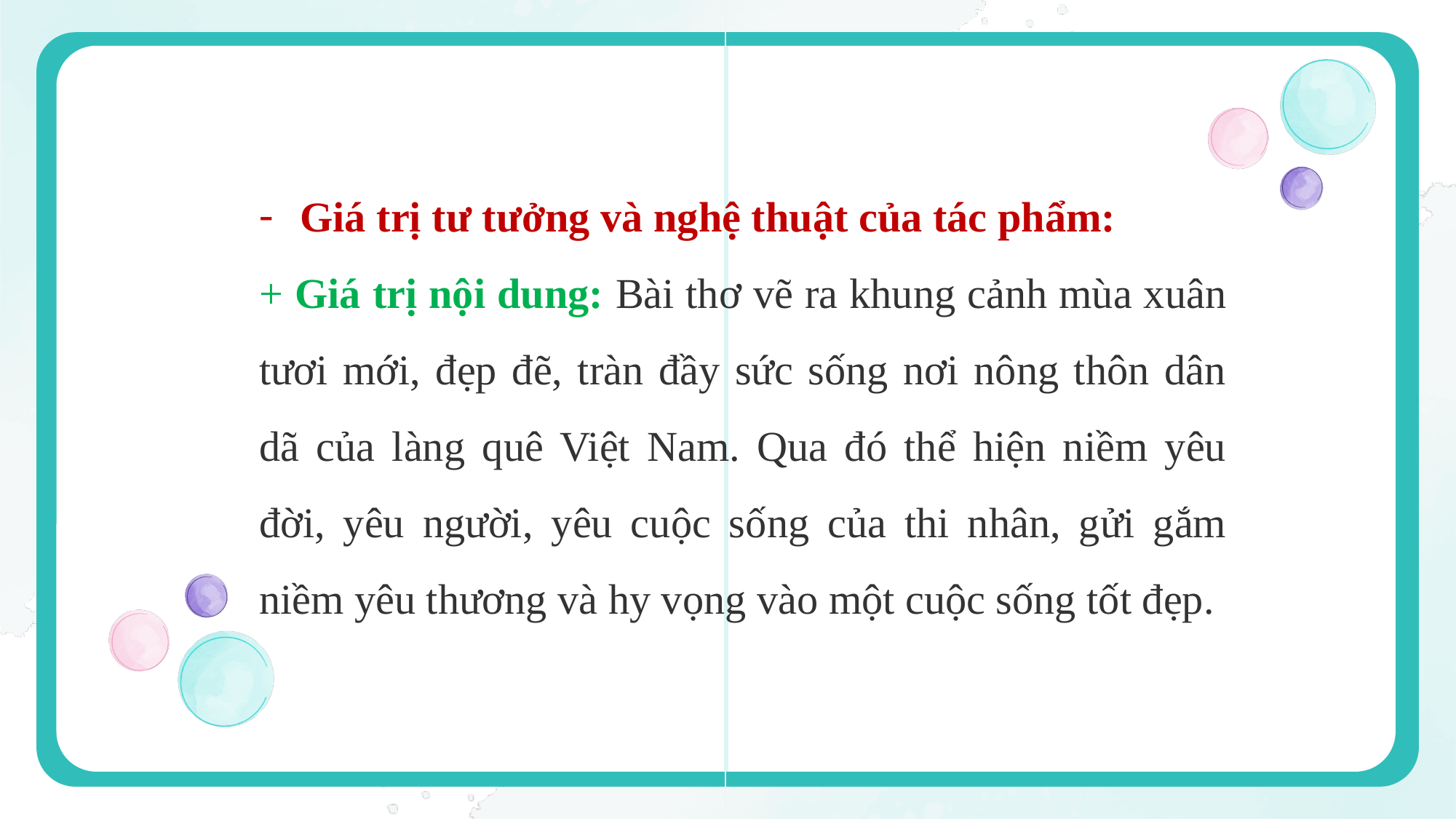

Giá trị tư tưởng và nghệ thuật của tác phẩm:
+ Giá trị nội dung: Bài thơ vẽ ra khung cảnh mùa xuân tươi mới, đẹp đẽ, tràn đầy sức sống nơi nông thôn dân dã của làng quê Việt Nam. Qua đó thể hiện niềm yêu đời, yêu người, yêu cuộc sống của thi nhân, gửi gắm niềm yêu thương và hy vọng vào một cuộc sống tốt đẹp.